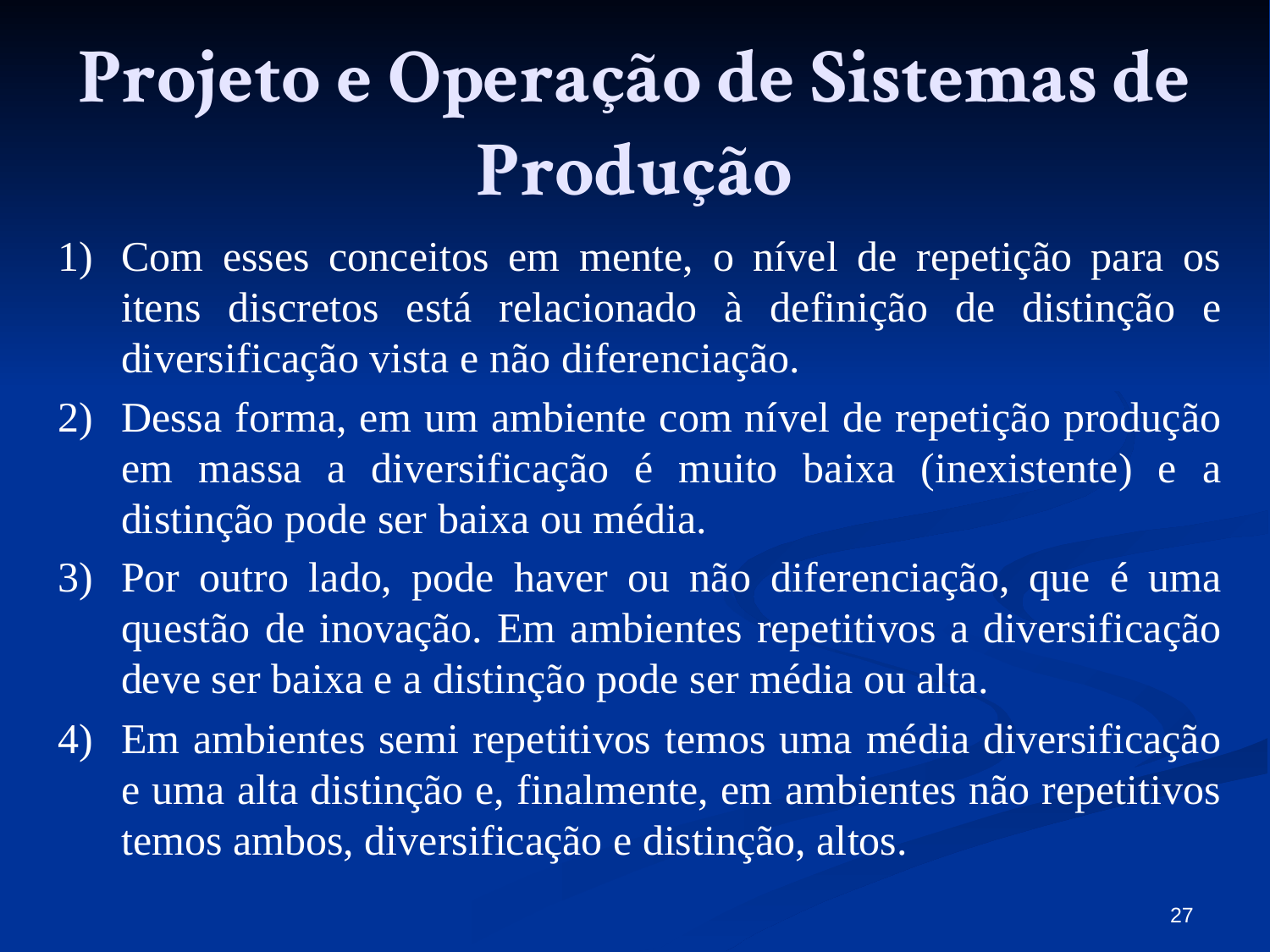

# Projeto e Operação de Sistemas de Produção
Com esses conceitos em mente, o nível de repetição para os itens discretos está relacionado à definição de distinção e diversificação vista e não diferenciação.
Dessa forma, em um ambiente com nível de repetição produção em massa a diversificação é muito baixa (inexistente) e a distinção pode ser baixa ou média.
Por outro lado, pode haver ou não diferenciação, que é uma questão de inovação. Em ambientes repetitivos a diversificação deve ser baixa e a distinção pode ser média ou alta.
Em ambientes semi repetitivos temos uma média diversificação e uma alta distinção e, finalmente, em ambientes não repetitivos temos ambos, diversificação e distinção, altos.
27